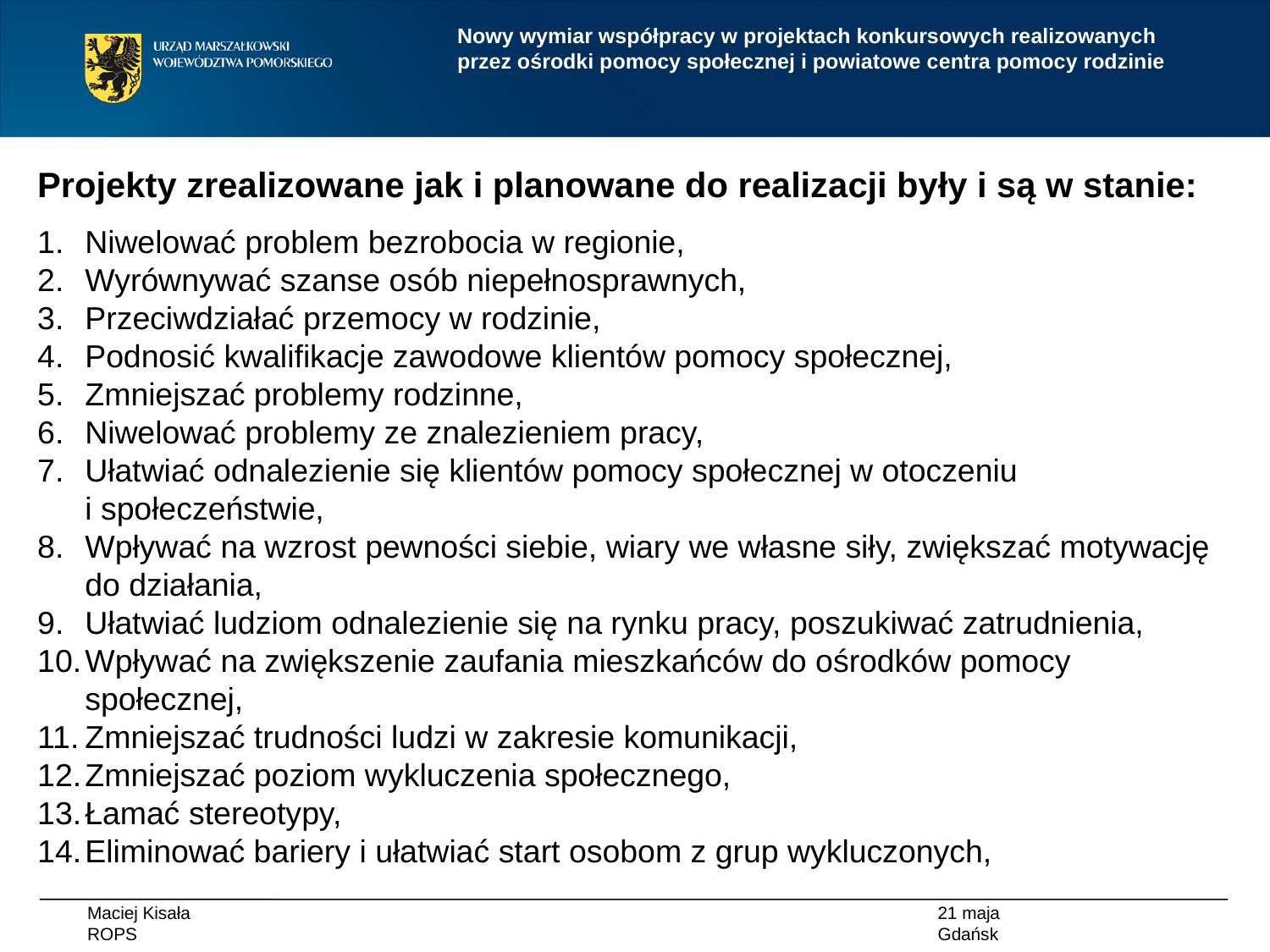

Nowy wymiar współpracy w projektach konkursowych realizowanych przez ośrodki pomocy społecznej i powiatowe centra pomocy rodzinie

Projekty zrealizowane jak i planowane do realizacji były i są w stanie:

Niwelować problem bezrobocia w regionie,
Wyrównywać szanse osób niepełnosprawnych,
Przeciwdziałać przemocy w rodzinie,
Podnosić kwalifikacje zawodowe klientów pomocy społecznej,
Zmniejszać problemy rodzinne,
Niwelować problemy ze znalezieniem pracy,
Ułatwiać odnalezienie się klientów pomocy społecznej w otoczeniu
i społeczeństwie,
Wpływać na wzrost pewności siebie, wiary we własne siły, zwiększać motywację do działania,
Ułatwiać ludziom odnalezienie się na rynku pracy, poszukiwać zatrudnienia,
Wpływać na zwiększenie zaufania mieszkańców do ośrodków pomocy społecznej,
Zmniejszać trudności ludzi w zakresie komunikacji,
Zmniejszać poziom wykluczenia społecznego,
Łamać stereotypy,
Eliminować bariery i ułatwiać start osobom z grup wykluczonych,

Maciej Kisała
ROPS
21 maja
Gdańsk